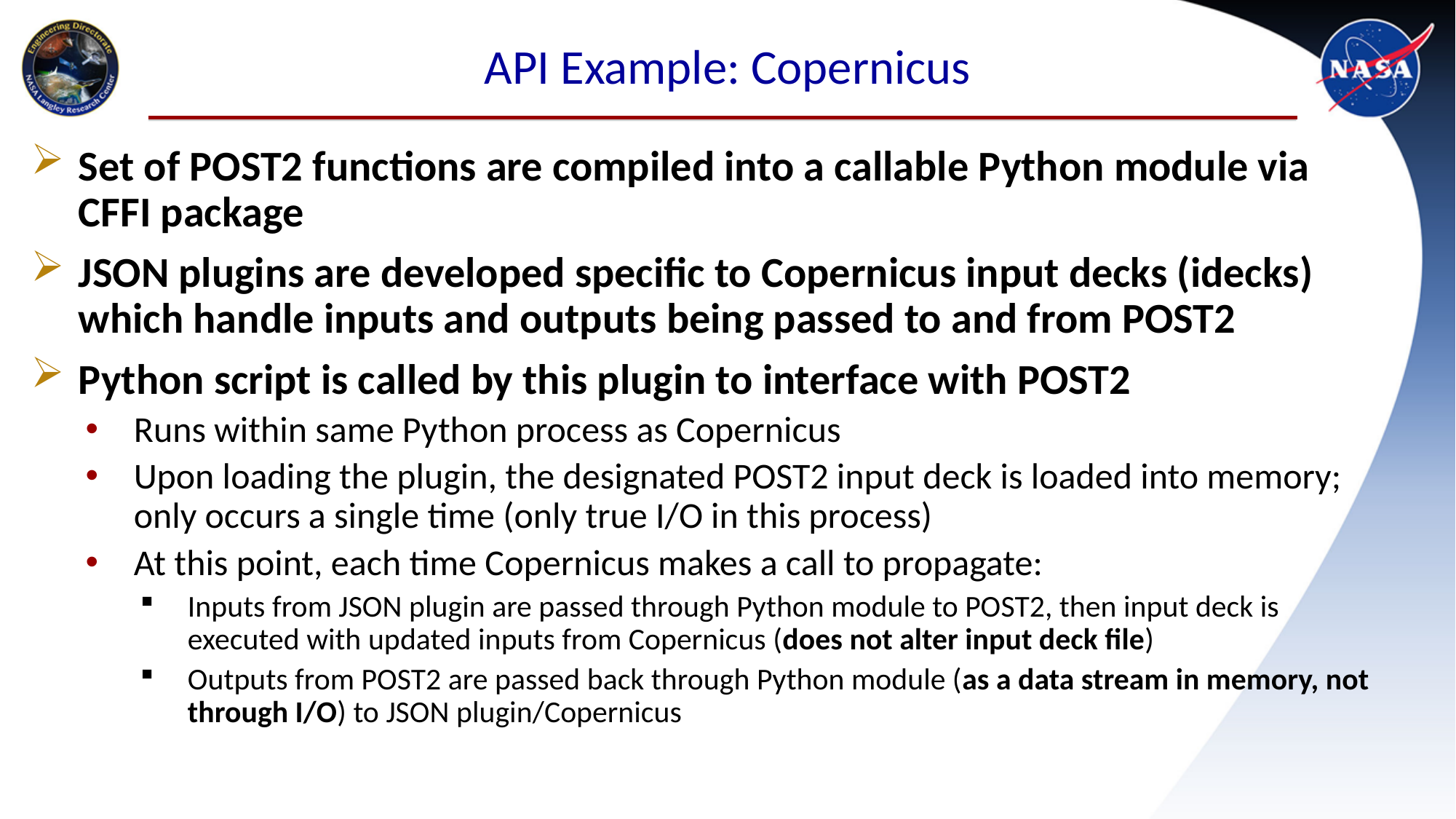

# API Example: Copernicus
Set of POST2 functions are compiled into a callable Python module via CFFI package
JSON plugins are developed specific to Copernicus input decks (idecks) which handle inputs and outputs being passed to and from POST2
Python script is called by this plugin to interface with POST2
Runs within same Python process as Copernicus
Upon loading the plugin, the designated POST2 input deck is loaded into memory; only occurs a single time (only true I/O in this process)
At this point, each time Copernicus makes a call to propagate:
Inputs from JSON plugin are passed through Python module to POST2, then input deck is executed with updated inputs from Copernicus (does not alter input deck file)
Outputs from POST2 are passed back through Python module (as a data stream in memory, not through I/O) to JSON plugin/Copernicus